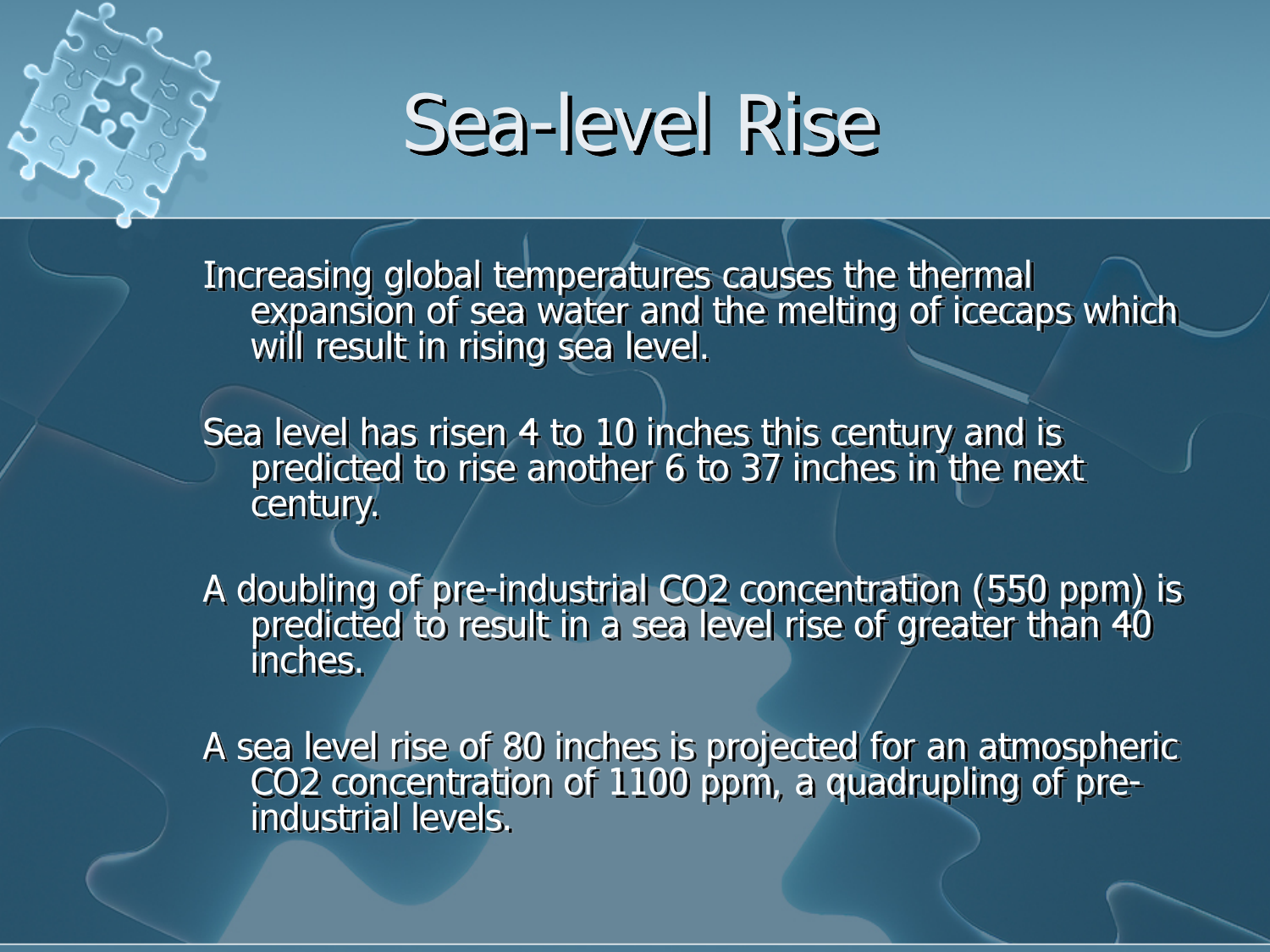

# Sea-level Rise
Increasing global temperatures causes the thermal expansion of sea water and the melting of icecaps which will result in rising sea level.

Sea level has risen 4 to 10 inches this century and is predicted to rise another 6 to 37 inches in the next century.

A doubling of pre-industrial CO2 concentration (550 ppm) is predicted to result in a sea level rise of greater than 40 inches.

A sea level rise of 80 inches is projected for an atmospheric CO2 concentration of 1100 ppm, a quadrupling of pre-industrial levels.